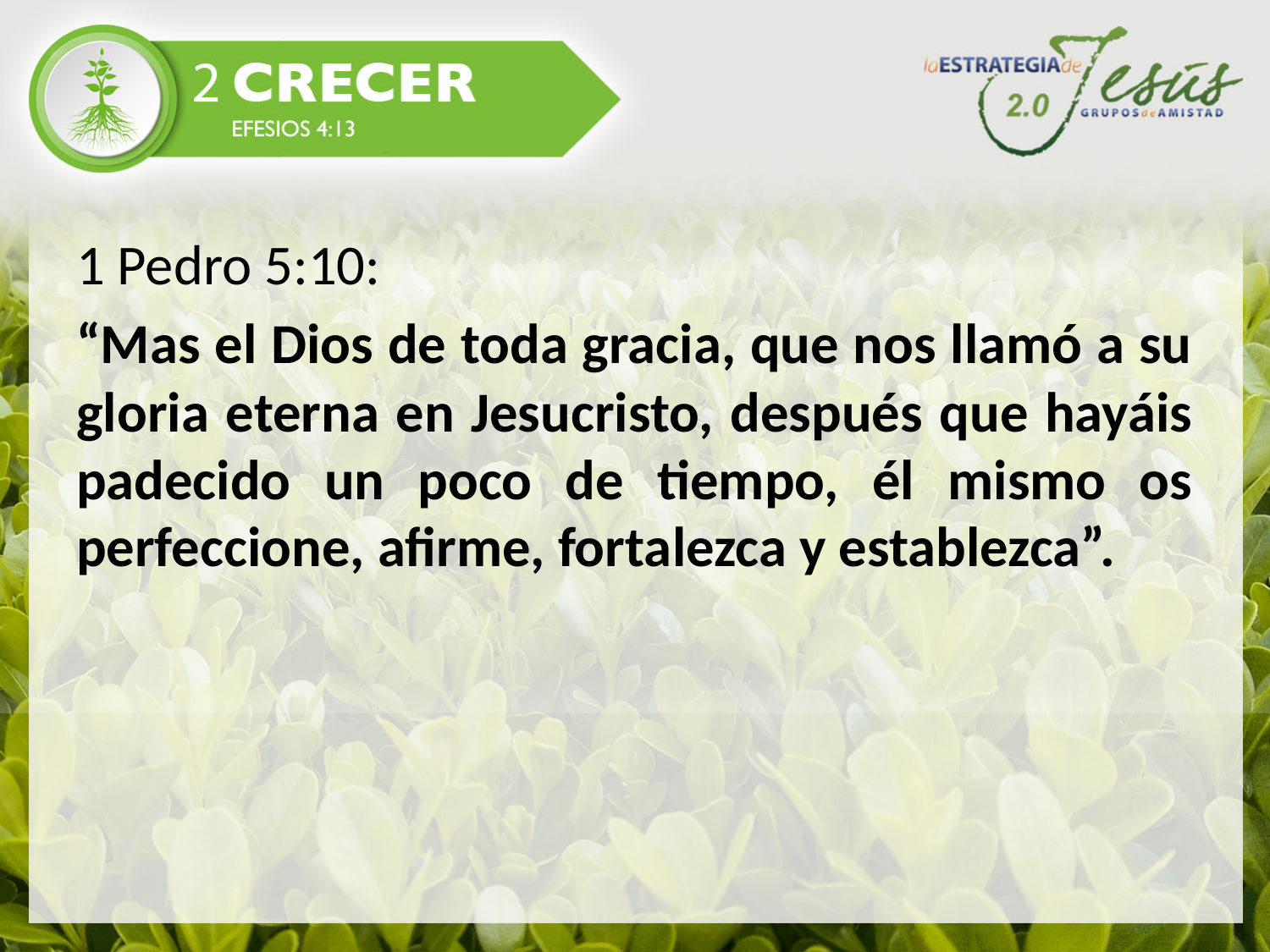

1 Pedro 5:10:
“Mas el Dios de toda gracia, que nos llamó a su gloria eterna en Jesucristo, después que hayáis padecido un poco de tiempo, él mismo os perfeccione, afirme, fortalezca y establezca”.